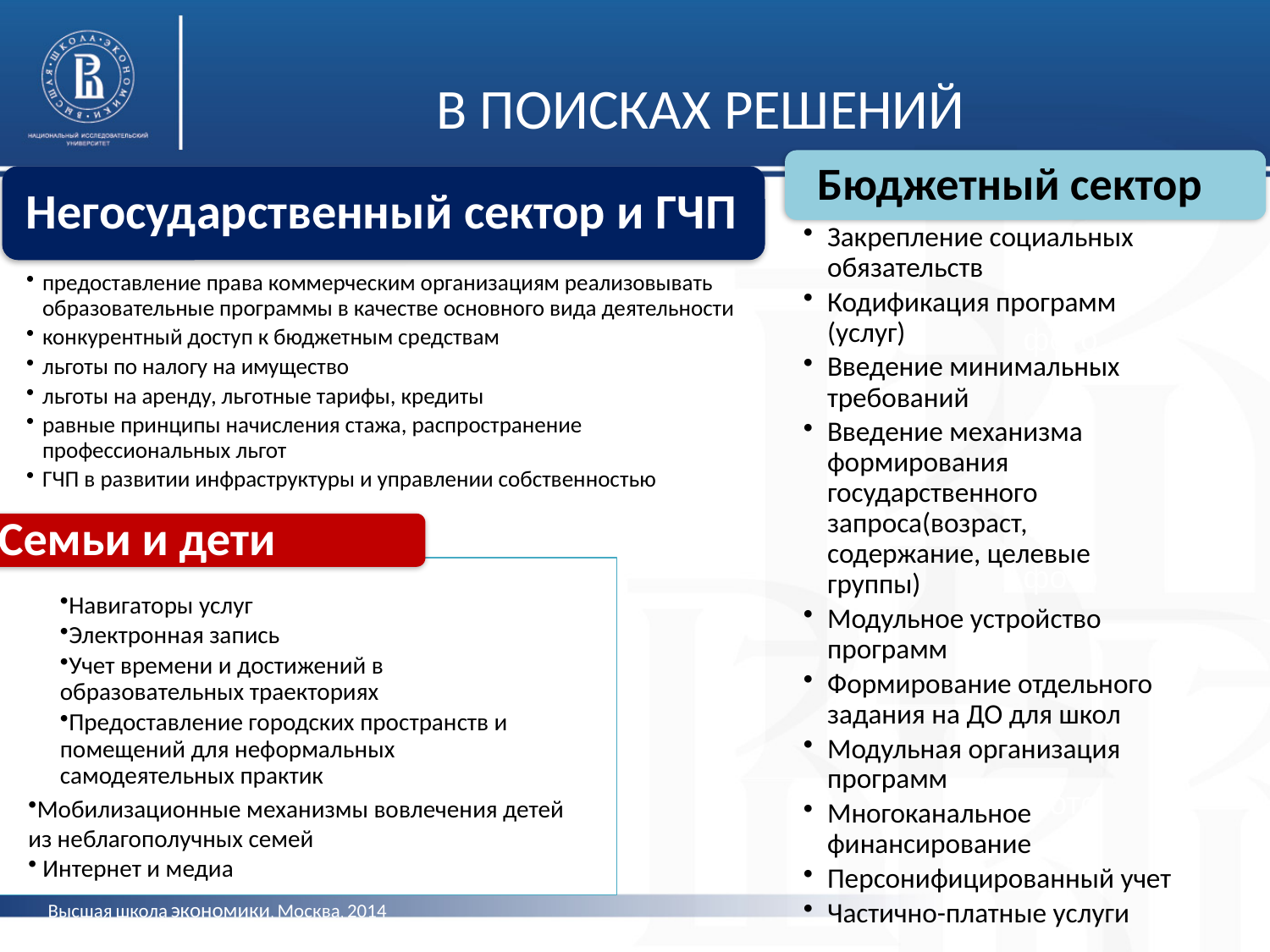

В ПОИСКАХ РЕШЕНИЙ

Бюджетный сектор
Негосударственный сектор и ГЧП
предоставление права коммерческим организациям реализовывать образовательные программы в качестве основного вида деятельности
конкурентный доступ к бюджетным средствам
льготы по налогу на имущество
льготы на аренду, льготные тарифы, кредиты
равные принципы начисления стажа, распространение профессиональных льгот
ГЧП в развитии инфраструктуры и управлении собственностью
Закрепление социальных обязательств
Кодификация программ (услуг)
Введение минимальных требований
Введение механизма формирования государственного запроса(возраст, содержание, целевые группы)
Модульное устройство программ
Формирование отдельного задания на ДО для школ
Модульная организация программ
Многоканальное финансирование
Персонифицированный учет
Частично-платные услуги
фото

Семьи и дети
фото

Навигаторы услуг
Электронная запись
Учет времени и достижений в образовательных траекториях
Предоставление городских пространств и помещений для неформальных самодеятельных практик
Мобилизационные механизмы вовлечения детей из неблагополучных семей
 Интернет и медиа

фото
Высшая школа экономики, Москва, 2014